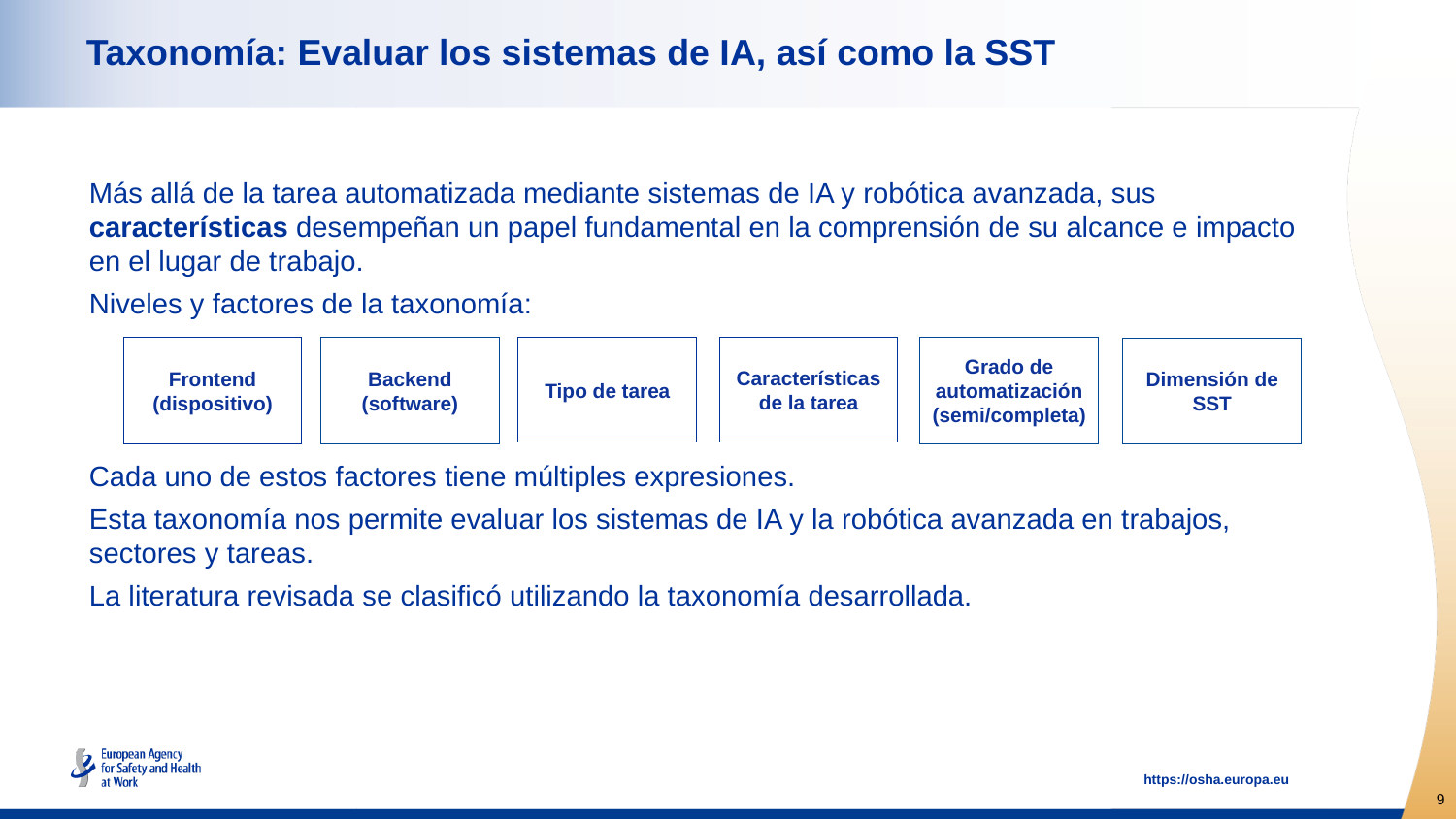

# Taxonomía: Evaluar los sistemas de IA, así como la SST
Más allá de la tarea automatizada mediante sistemas de IA y robótica avanzada, sus características desempeñan un papel fundamental en la comprensión de su alcance e impacto en el lugar de trabajo.
Niveles y factores de la taxonomía:

Cada uno de estos factores tiene múltiples expresiones.
Esta taxonomía nos permite evaluar los sistemas de IA y la robótica avanzada en trabajos, sectores y tareas.
La literatura revisada se clasificó utilizando la taxonomía desarrollada.
Frontend
(dispositivo)
Backend
(software)
Tipo de tarea
Características de la tarea
Grado de automatización (semi/completa)
Dimensión de SST